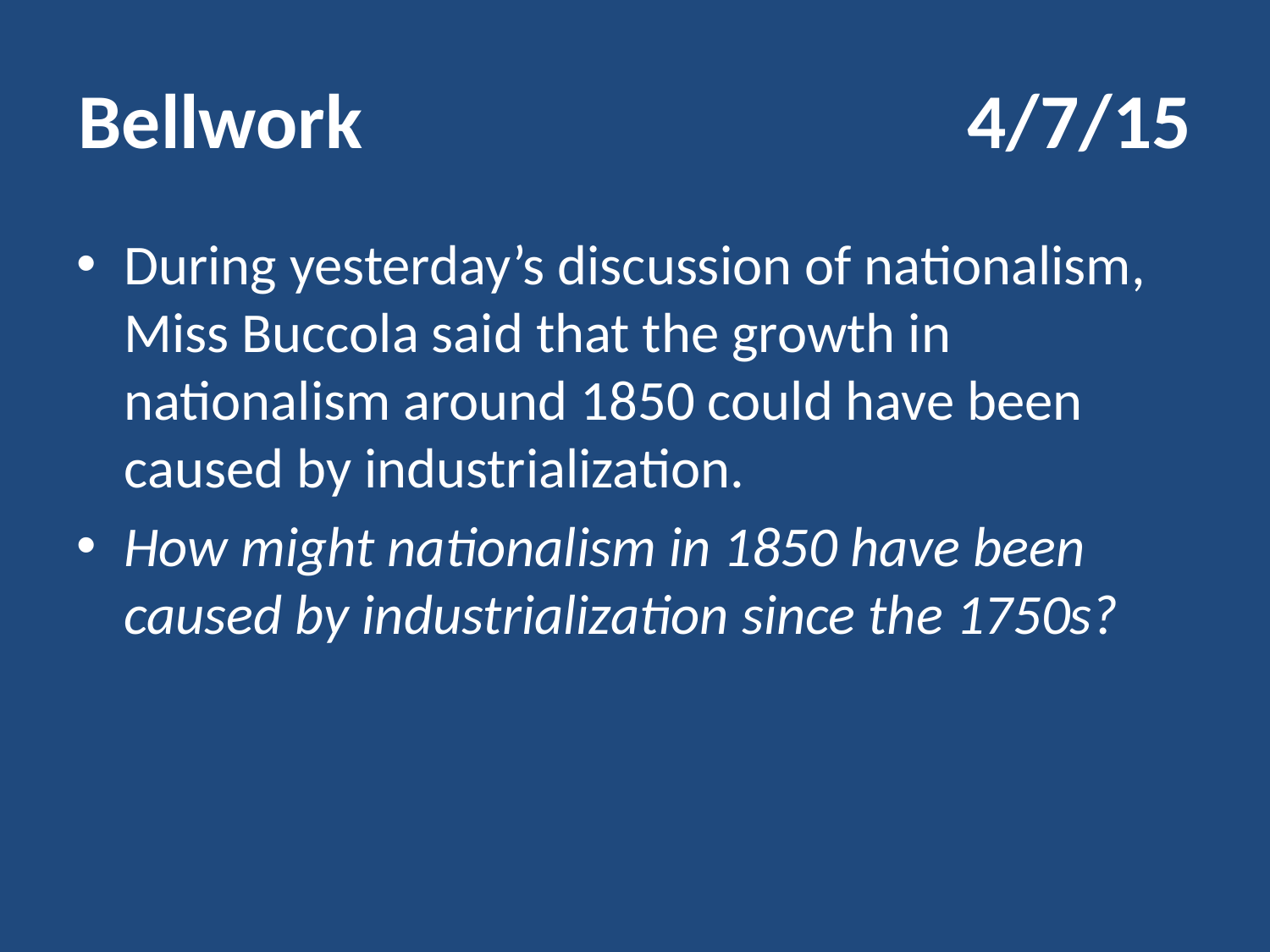

# Bellwork					4/7/15
During yesterday’s discussion of nationalism, Miss Buccola said that the growth in nationalism around 1850 could have been caused by industrialization.
How might nationalism in 1850 have been caused by industrialization since the 1750s?